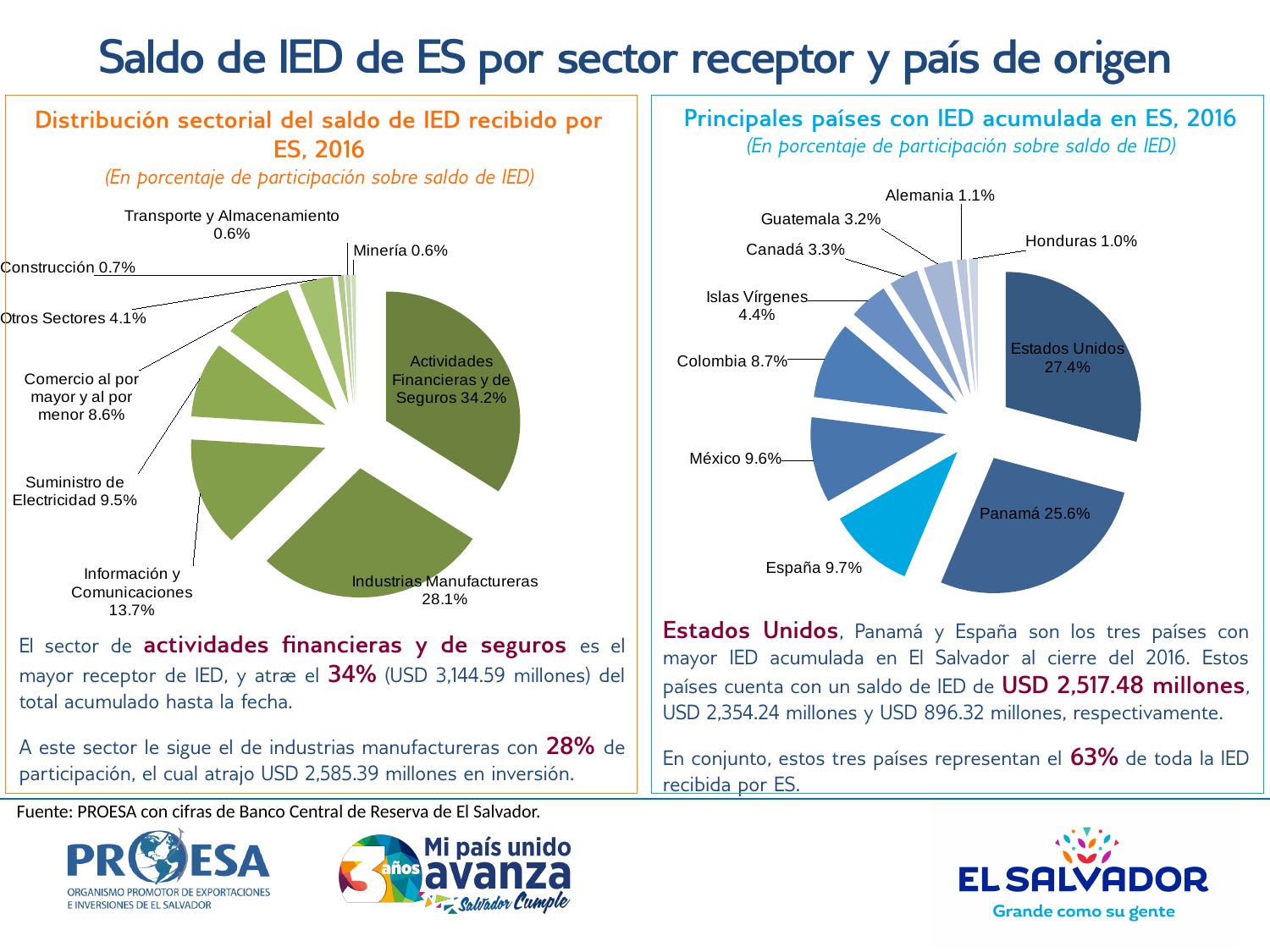

Saldo de IED de ES por sector receptor y país de origen

Principales países con IED acumulada en ES, 2016
(En porcentaje de participación sobre saldo de IED)
Distribución sectorial del saldo de IED recibido por ES, 2016
(En porcentaje de participación sobre saldo de IED)

### Chart

| Category | Porcentaje de participación al IV Trimestre 2016 |
|---|---|
| Estados Unidos | 0.2737197587550246 |
| Panamá | 0.25597105234259215 |
| España | 0.09745479374902824 |
| México | 0.09625661472020561 |
| Colombia | 0.08672772088299922 |
| Islas Vírgenes | 0.04373027272163865 |
| Canadá | 0.03260743110198765 |
| Guatemala | 0.03213772752626045 |
| Alemania | 0.010840149652778155 |
| Honduras | 0.009967066385859312 |

### Chart

| Category | 34.2% |
|---|---|
| Actividades Financieras y de Seguros | 0.34190397388796046 |
| Industrias Manufactureras | 0.28110345547438426 |
| Información y Comunicaciones | 0.1372458626399733 |
| Suministro de Electricidad | 0.09477248189412314 |
| Comercio al por mayor y al por menor | 0.08566762600722604 |
| Otros Sectores | 0.0406206610860373 |
| Construcción | 0.007429362344777646 |
| Transporte y Almacenamiento | 0.005696243132487939 |
| Minería | 0.005560333533029838 |
| Agropecuario | 0.0 |
Estados Unidos, Panamá y España son los tres países con mayor IED acumulada en El Salvador al cierre del 2016. Estos países cuenta con un saldo de IED de USD 2,517.48 millones, USD 2,354.24 millones y USD 896.32 millones, respectivamente.

En conjunto, estos tres países representan el 63% de toda la IED recibida por ES.
El sector de actividades financieras y de seguros es el mayor receptor de IED, y atrae el 34% (USD 3,144.59 millones) del total acumulado hasta la fecha.

A este sector le sigue el de industrias manufactureras con 28% de participación, el cual atrajo USD 2,585.39 millones en inversión.
Fuente: PROESA con cifras de Banco Central de Reserva de El Salvador.